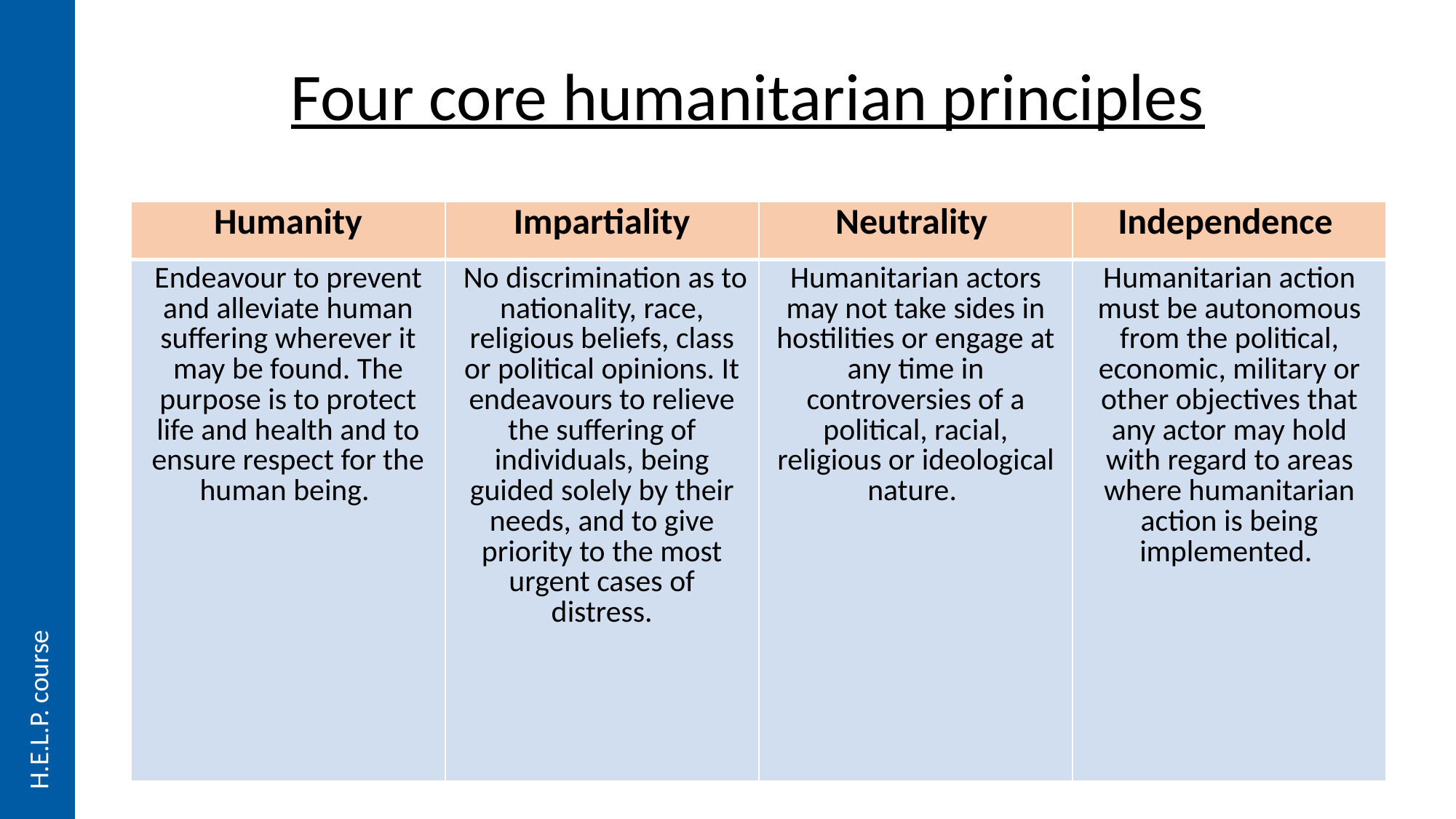

H.E.L.P. course
# Four core humanitarian principles
| Humanity | Impartiality | Neutrality | Independence |
| --- | --- | --- | --- |
| Endeavour to prevent and alleviate human suffering wherever it may be found. The purpose is to protect life and health and to ensure respect for the human being. | No discrimination as to nationality, race, religious beliefs, class or political opinions. It endeavours to relieve the suffering of individuals, being guided solely by their needs, and to give priority to the most urgent cases of distress. | Humanitarian actors may not take sides in hostilities or engage at any time in controversies of a political, racial, religious or ideological nature. | Humanitarian action must be autonomous from the political, economic, military or other objectives that any actor may hold with regard to areas where humanitarian action is being implemented. |